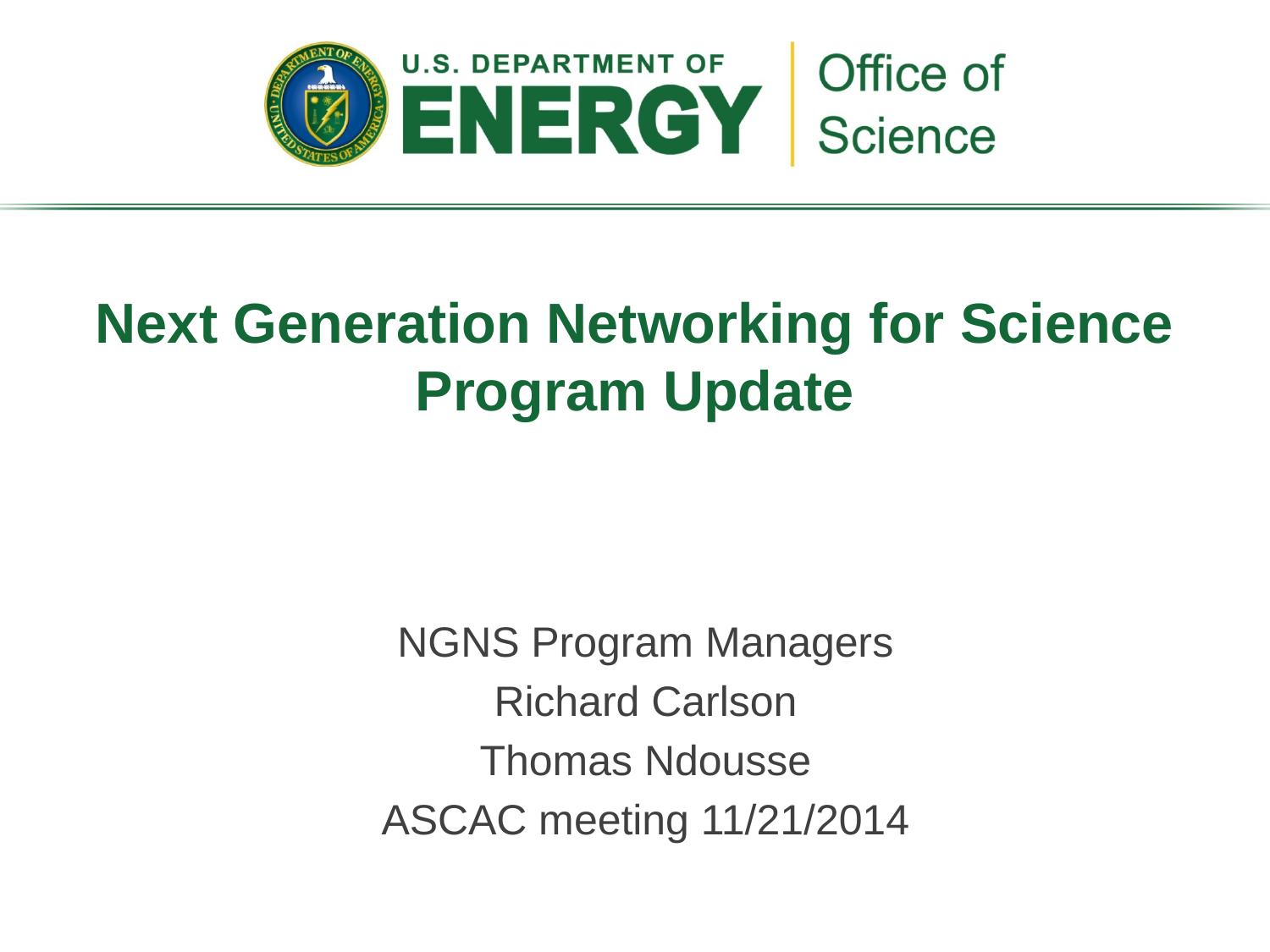

# Next Generation Networking for Science Program Update
NGNS Program Managers
Richard Carlson
Thomas Ndousse
ASCAC meeting 11/21/2014